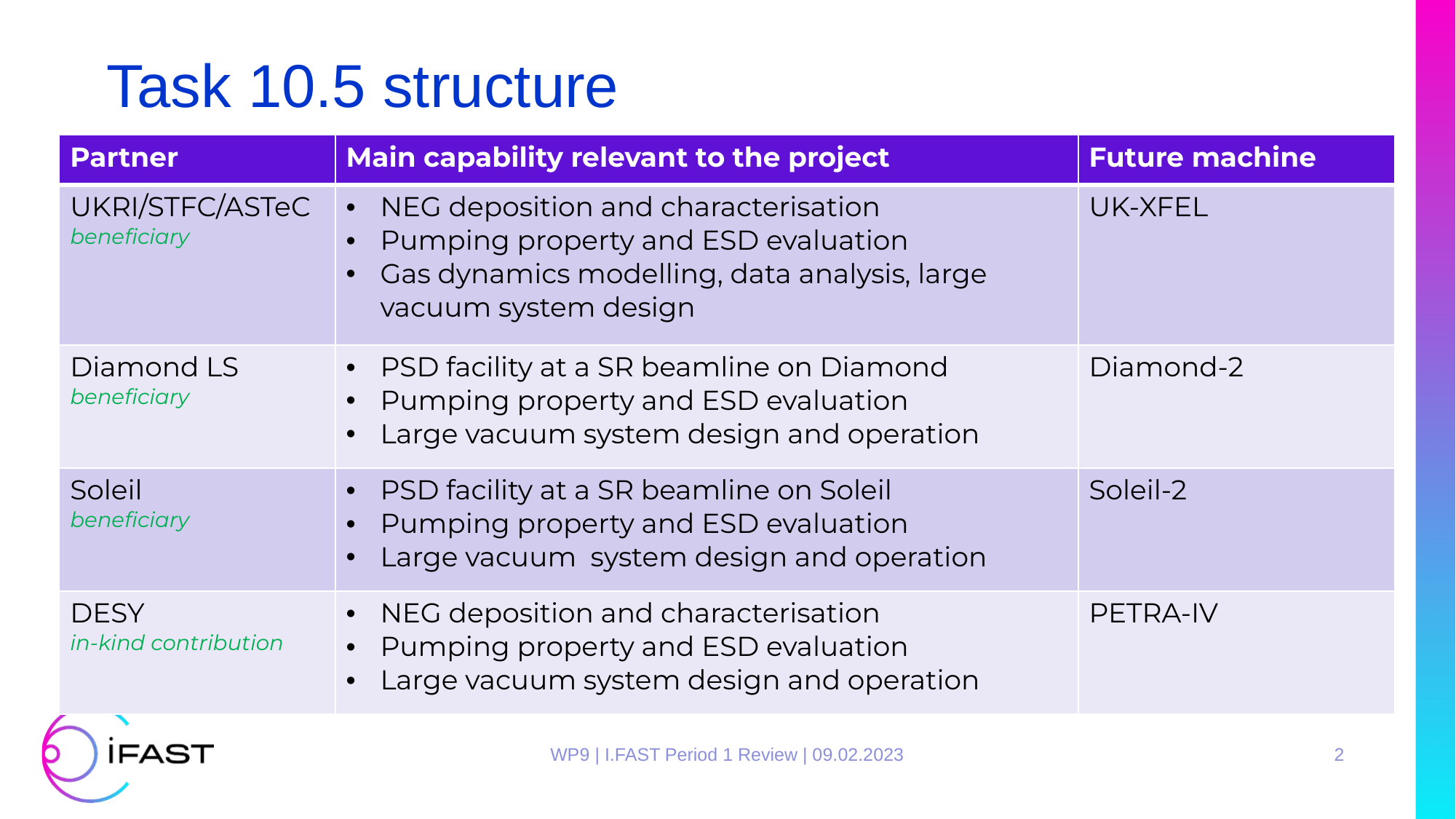

# Task 10.5 structure
| Partner | Main capability relevant to the project | Future machine |
| --- | --- | --- |
| UKRI/STFC/ASTeC beneficiary | NEG deposition and characterisation Pumping property and ESD evaluation Gas dynamics modelling, data analysis, large vacuum system design | UK-XFEL |
| Diamond LS beneficiary | PSD facility at a SR beamline on Diamond Pumping property and ESD evaluation Large vacuum system design and operation | Diamond-2 |
| Soleil beneficiary | PSD facility at a SR beamline on Soleil Pumping property and ESD evaluation Large vacuum system design and operation | Soleil-2 |
| DESY in-kind contribution | NEG deposition and characterisation Pumping property and ESD evaluation Large vacuum system design and operation | PETRA-IV |
WP9 | I.FAST Period 1 Review | 09.02.2023
2